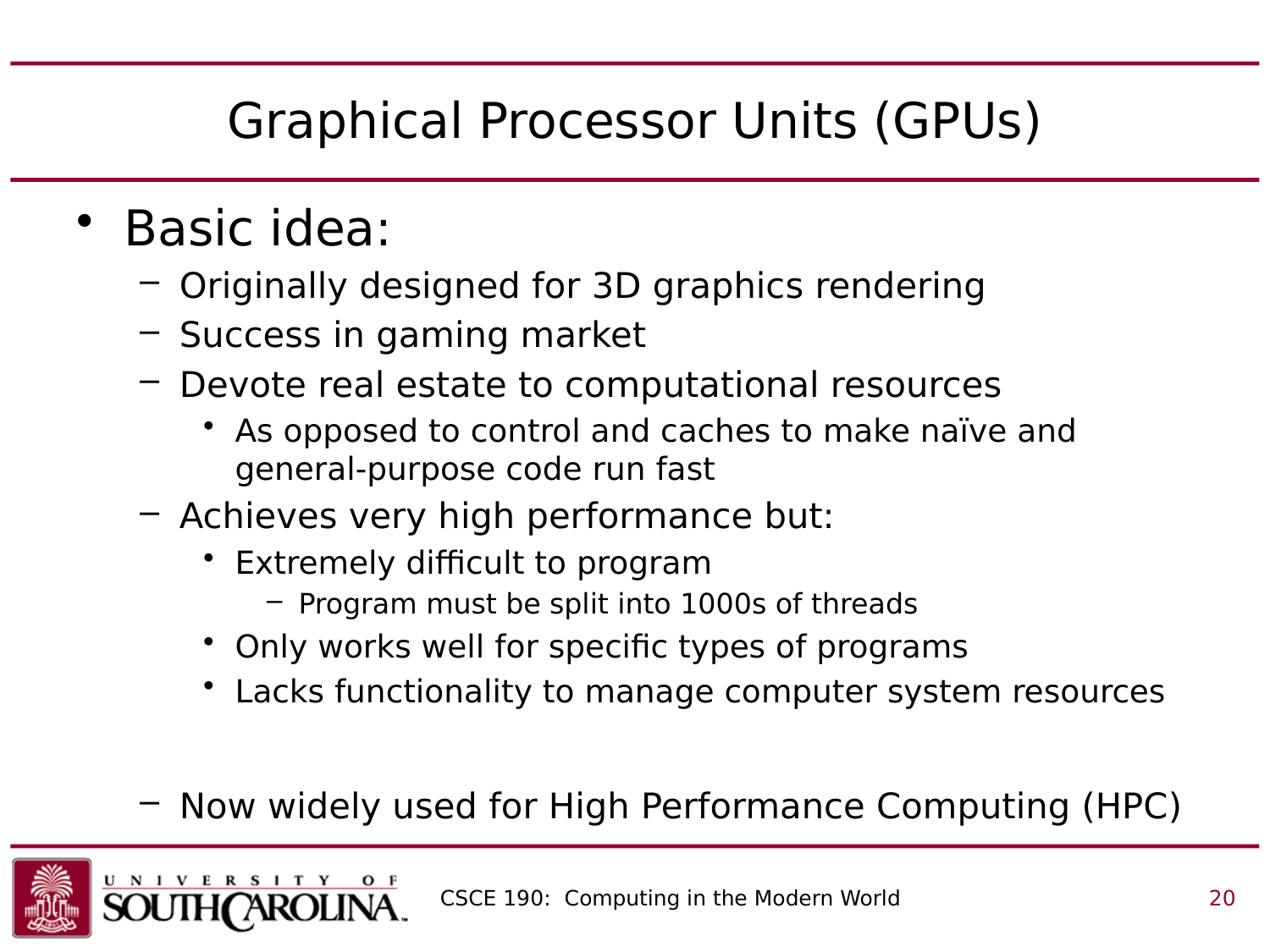

# Graphical Processor Units (GPUs)
Basic idea:
Originally designed for 3D graphics rendering
Success in gaming market
Devote real estate to computational resources
As opposed to control and caches to make naïve and general-purpose code run fast
Achieves very high performance but:
Extremely difficult to program
Program must be split into 1000s of threads
Only works well for specific types of programs
Lacks functionality to manage computer system resources

Now widely used for High Performance Computing (HPC)
CSCE 190:  Computing in the Modern World			 20